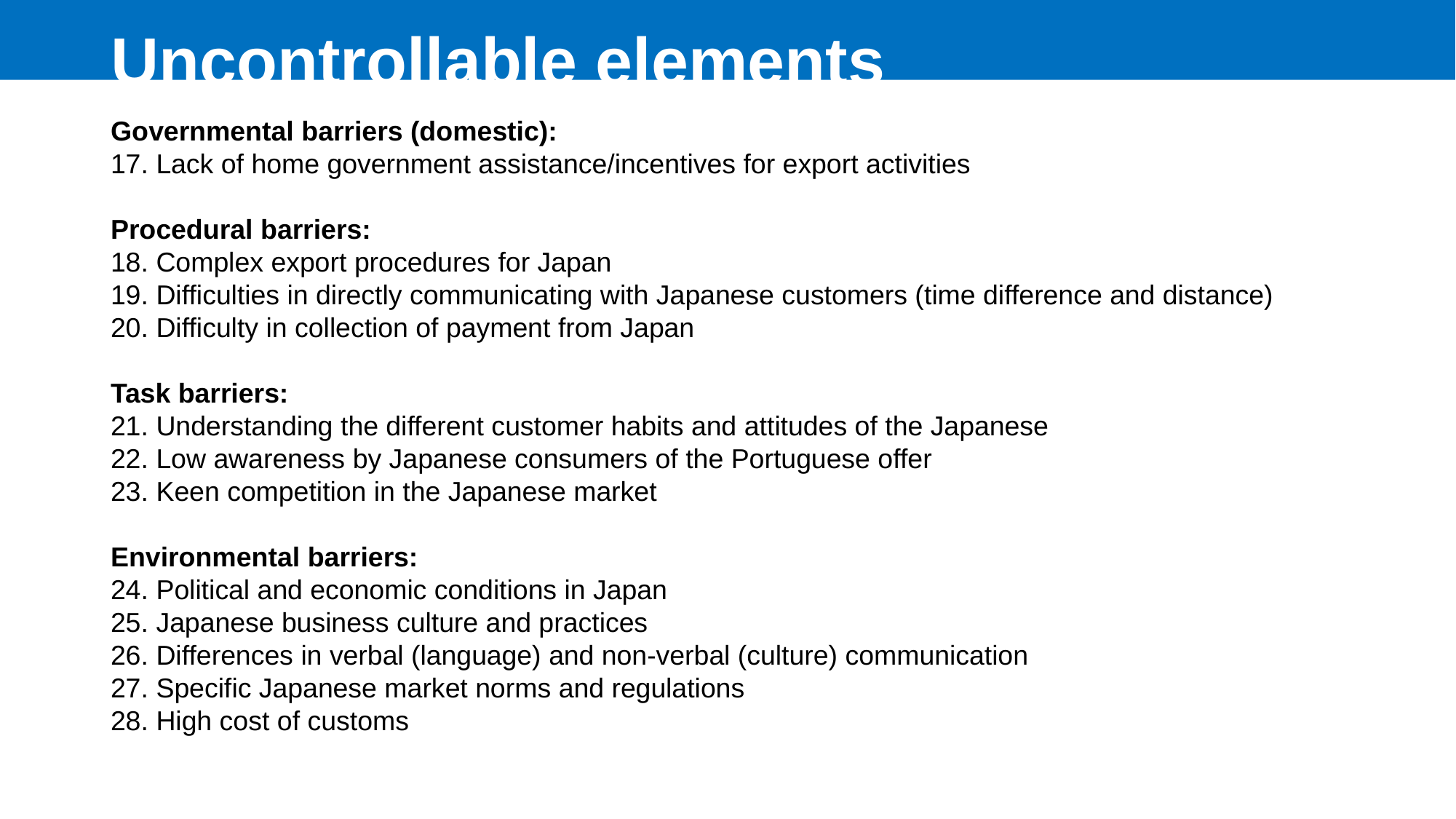

# Uncontrollable elements
Governmental barriers (domestic):
17. Lack of home government assistance/incentives for export activities

Procedural barriers:
18. Complex export procedures for Japan
19. Difficulties in directly communicating with Japanese customers (time difference and distance)
20. Difficulty in collection of payment from Japan

Task barriers:
21. Understanding the different customer habits and attitudes of the Japanese
22. Low awareness by Japanese consumers of the Portuguese offer
23. Keen competition in the Japanese market

Environmental barriers:
24. Political and economic conditions in Japan
25. Japanese business culture and practices
26. Differences in verbal (language) and non-verbal (culture) communication
27. Specific Japanese market norms and regulations
28. High cost of customs